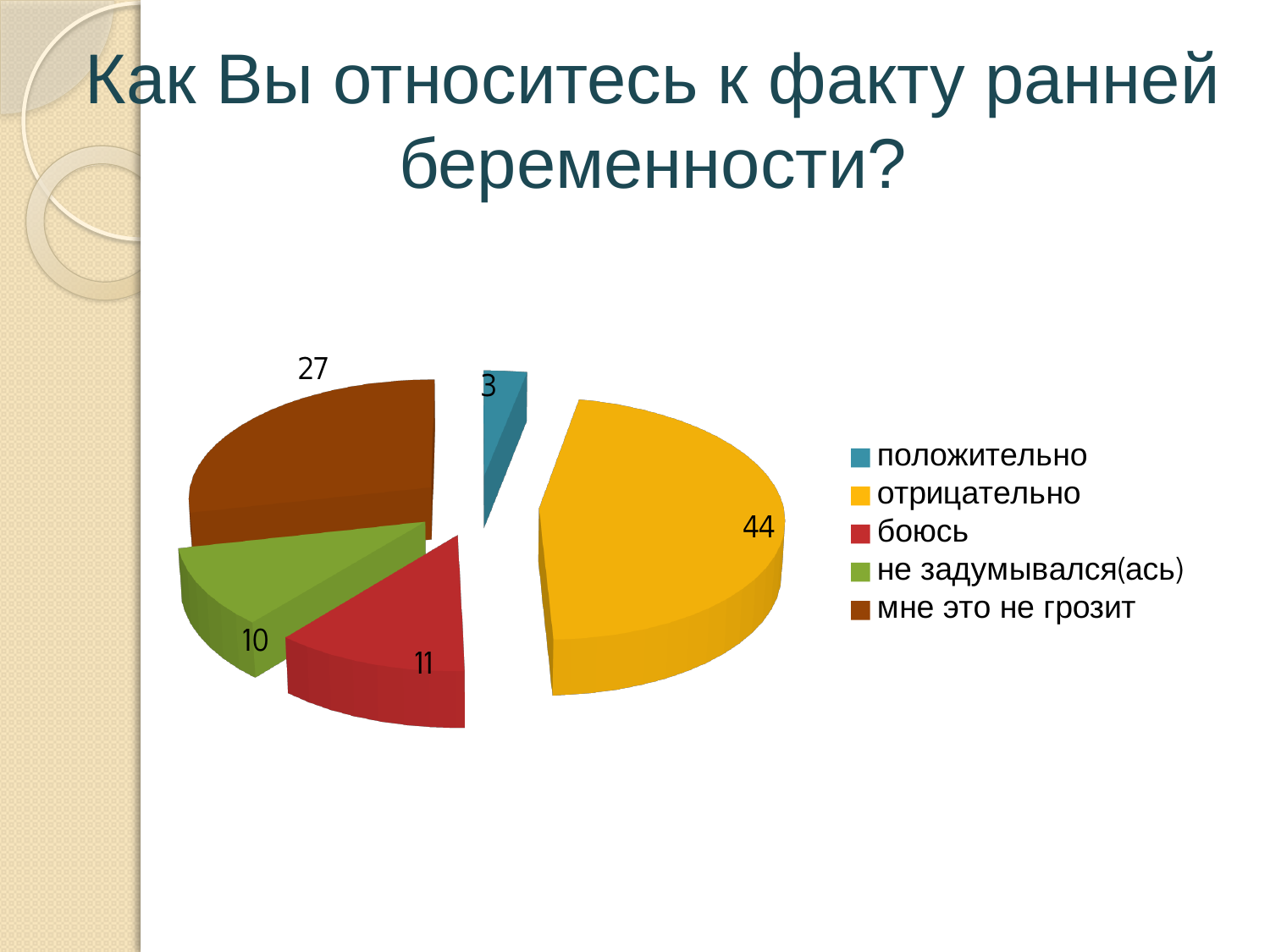

# Как Вы относитесь к факту ранней беременности?

[unsupported chart]